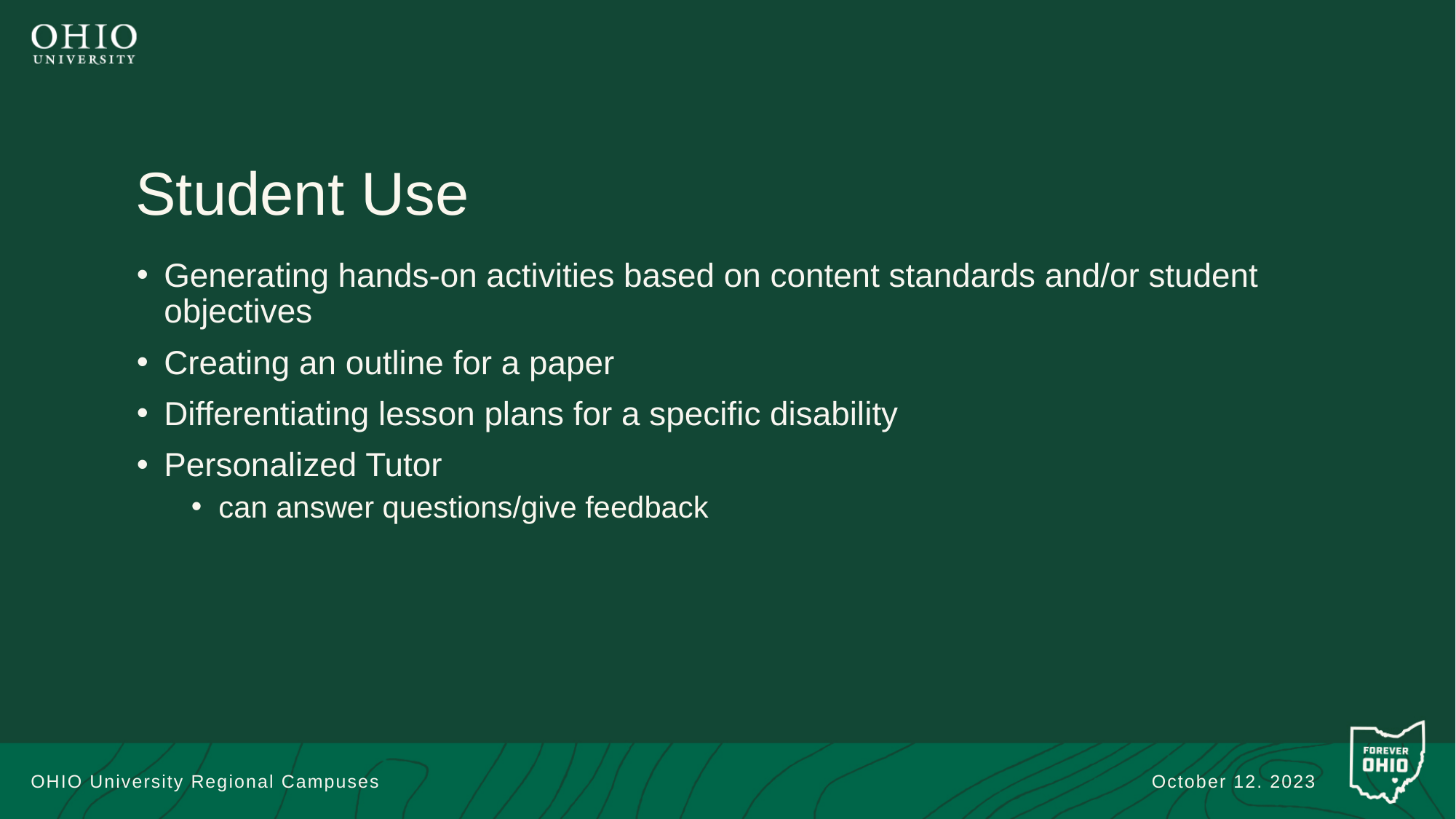

# Student Use
Generating hands-on activities based on content standards and/or student objectives
Creating an outline for a paper
Differentiating lesson plans for a specific disability
Personalized Tutor
can answer questions/give feedback
OHIO University Regional Campuses
October 12. 2023